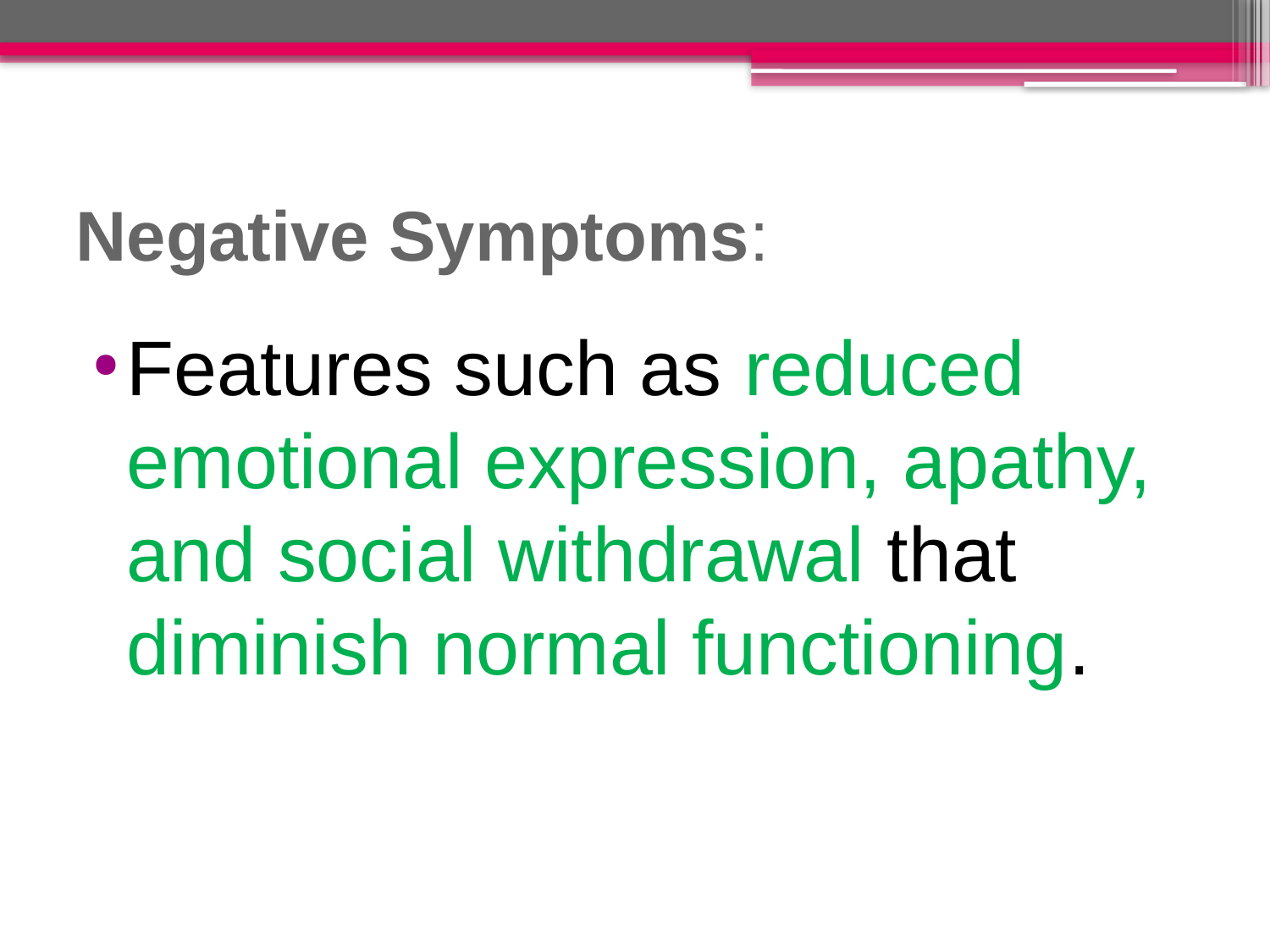

# Negative Symptoms:
Features such as reduced emotional expression, apathy, and social withdrawal that diminish normal functioning.